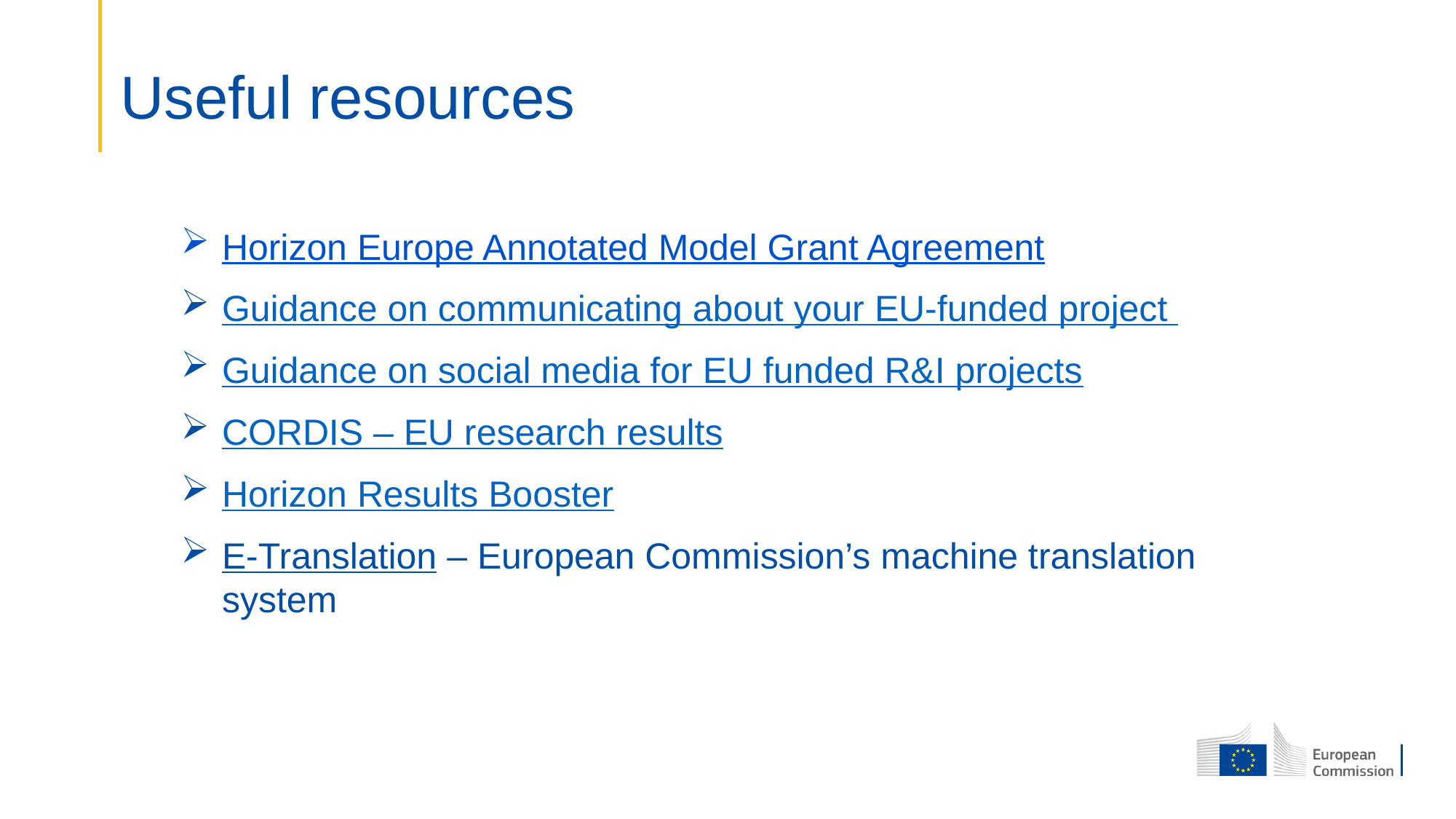

# Useful resources
Horizon Europe Annotated Model Grant Agreement
Guidance on communicating about your EU-funded project
Guidance on social media for EU funded R&I projects
CORDIS – EU research results
Horizon Results Booster
E-Translation – European Commission’s machine translation system